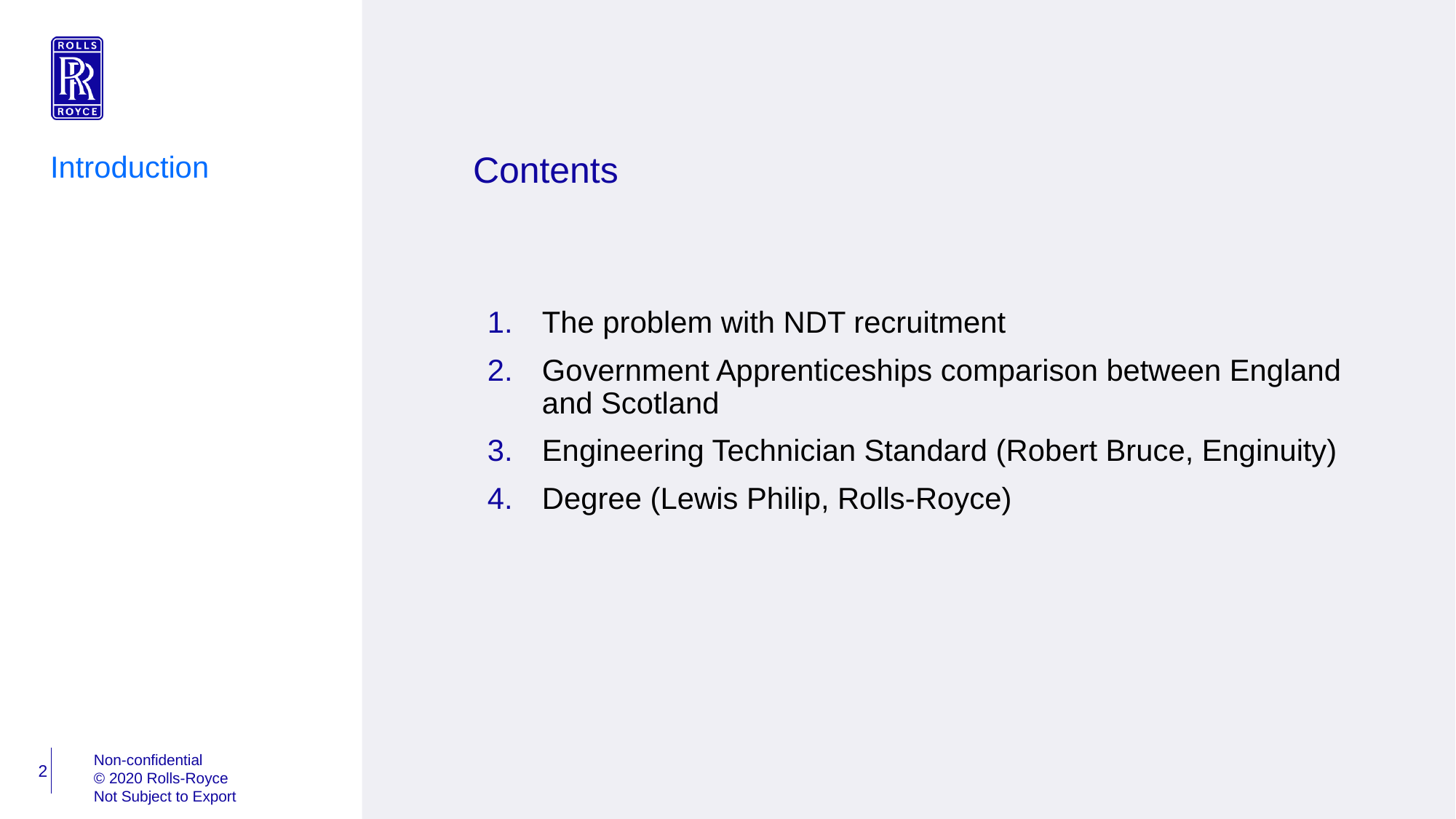

Introduction
# Contents
The problem with NDT recruitment
Government Apprenticeships comparison between England and Scotland
Engineering Technician Standard (Robert Bruce, Enginuity)
Degree (Lewis Philip, Rolls-Royce)
Non-confidential
© 2020 Rolls-Royce
Not Subject to Export